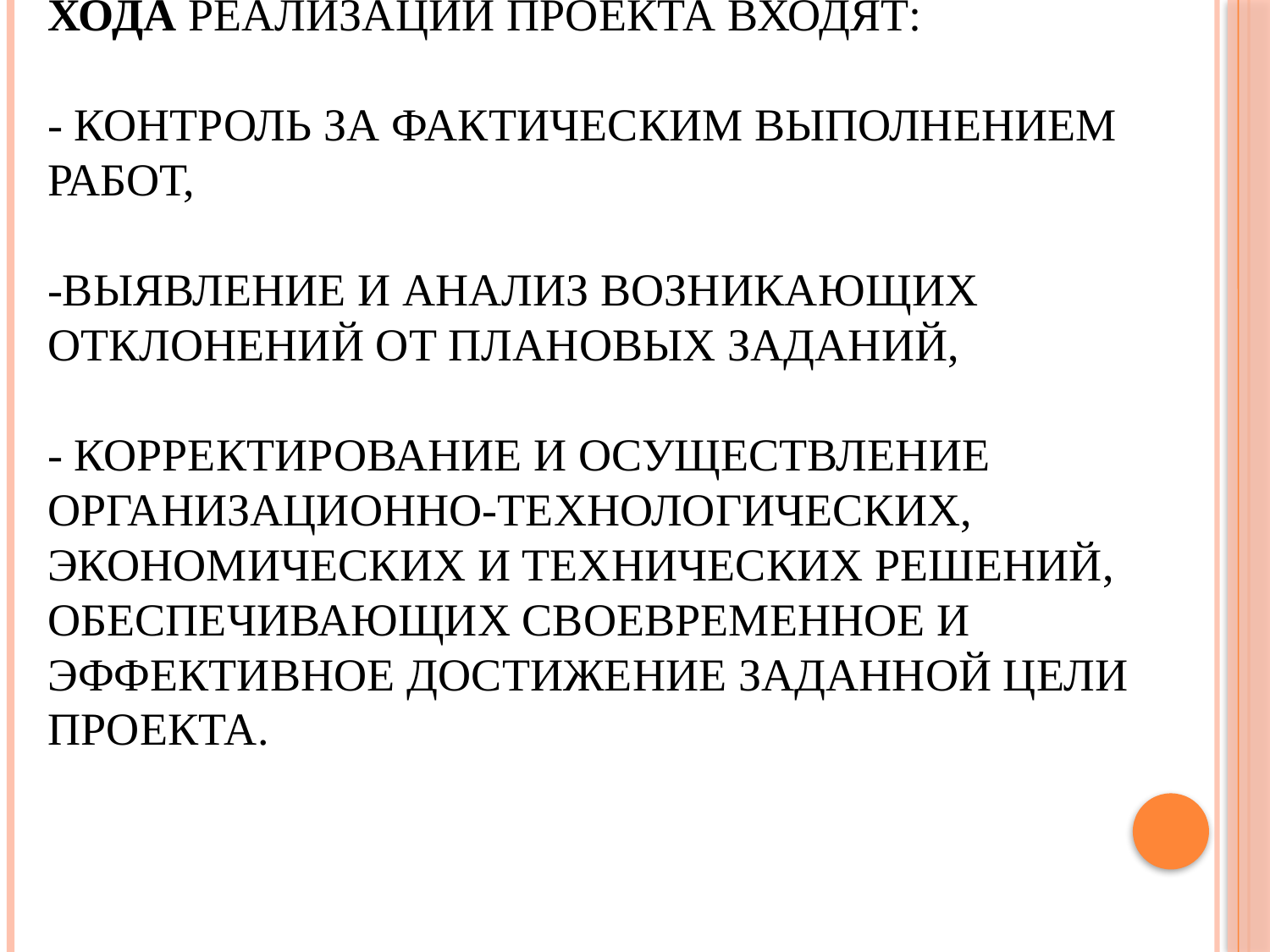

# 2. В состав основных задач регулирования хода реализации проекта входят: - контроль за фактическим выполнением работ, -выявление и анализ возника­ющих отклонений от плановых заданий, - корректирование и осуществление организационно-технологических, экономических и технических решений, обеспечивающих своевременное и эффективное достижение заданной цели проекта.